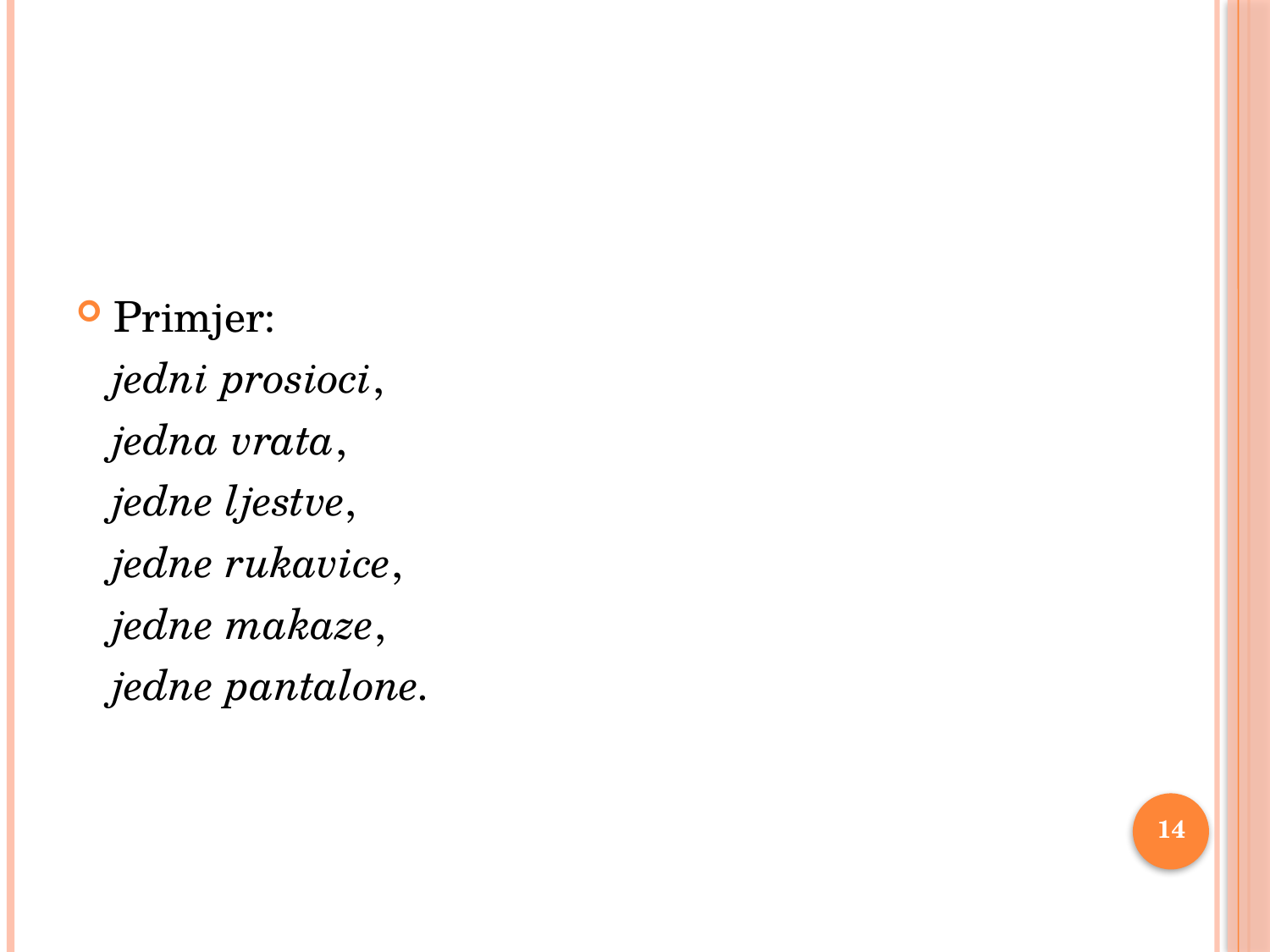

#

Primjer:
   jedni prosioci,
   jedna vrata,
   jedne ljestve,
   jedne rukavice,
   jedne makaze,
   jedne pantalone.

14